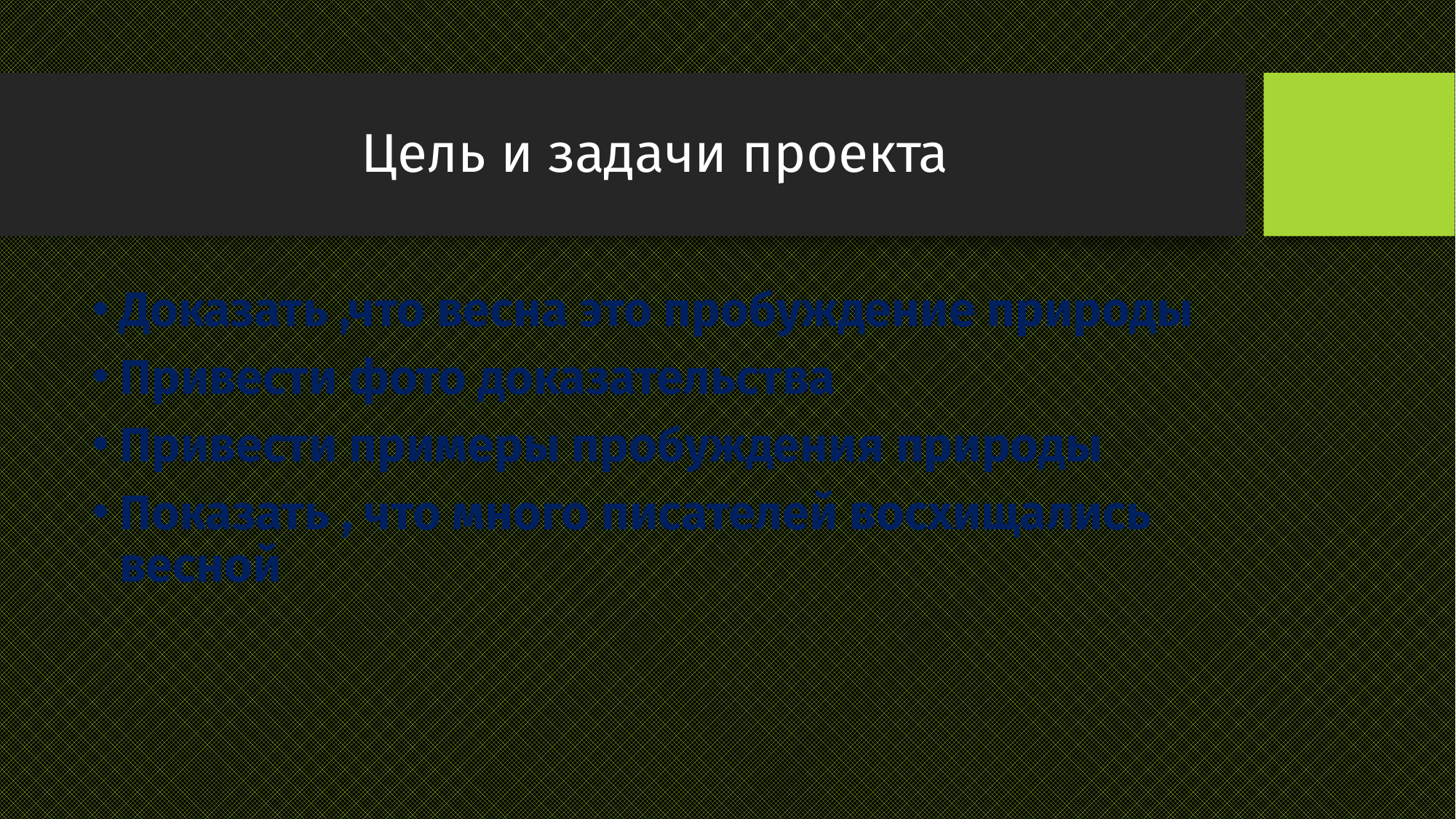

# Цель и задачи проекта
Доказать ,что весна это пробуждение природы
Привести фото доказательства
Привести примеры пробуждения природы
Показать , что много писателей восхищались весной